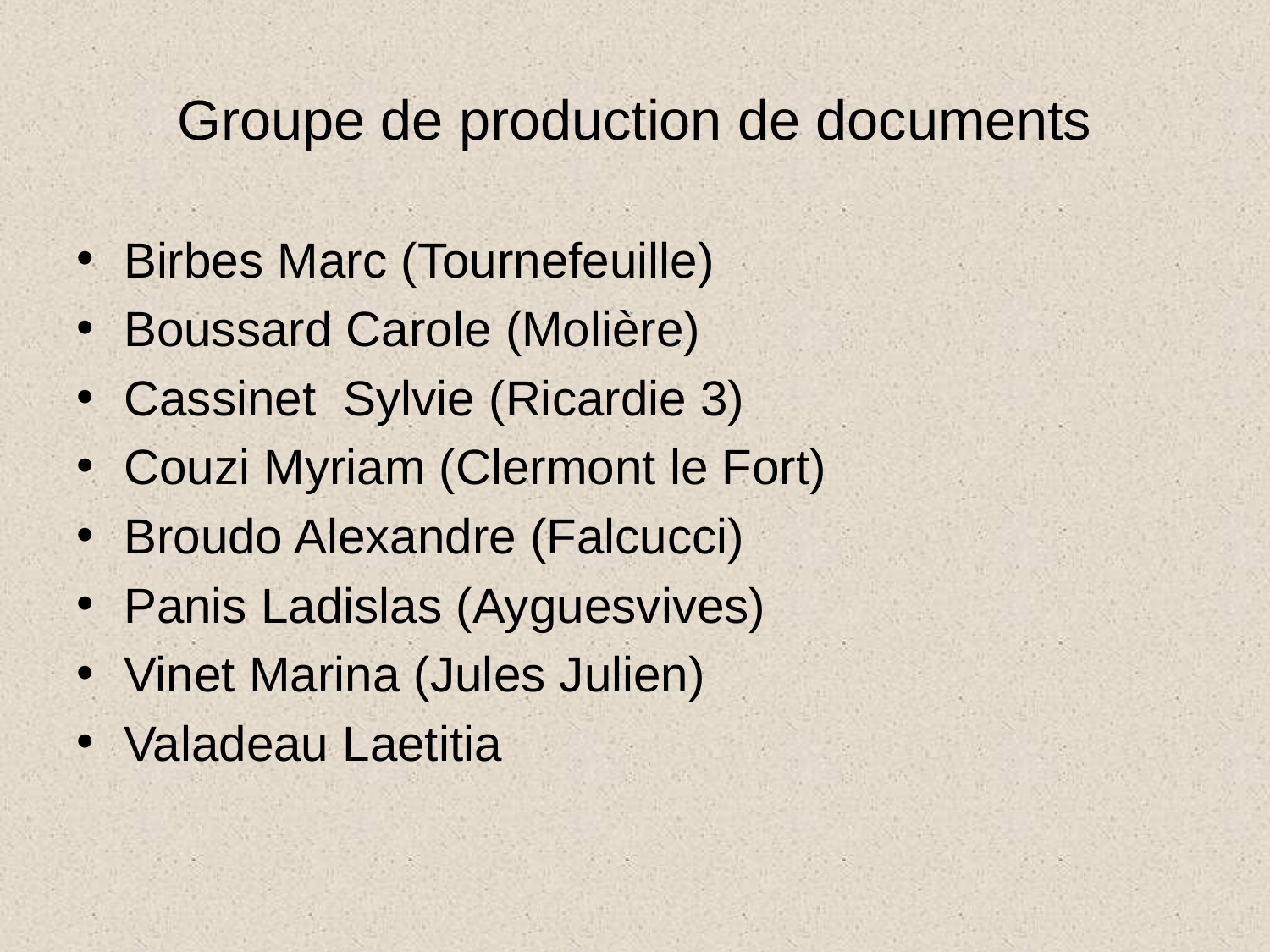

# Groupe de production de documents
Birbes Marc (Tournefeuille)
Boussard Carole (Molière)
Cassinet  Sylvie (Ricardie 3)
Couzi Myriam (Clermont le Fort)
Broudo Alexandre (Falcucci)
Panis Ladislas (Ayguesvives)
Vinet Marina (Jules Julien)
Valadeau Laetitia